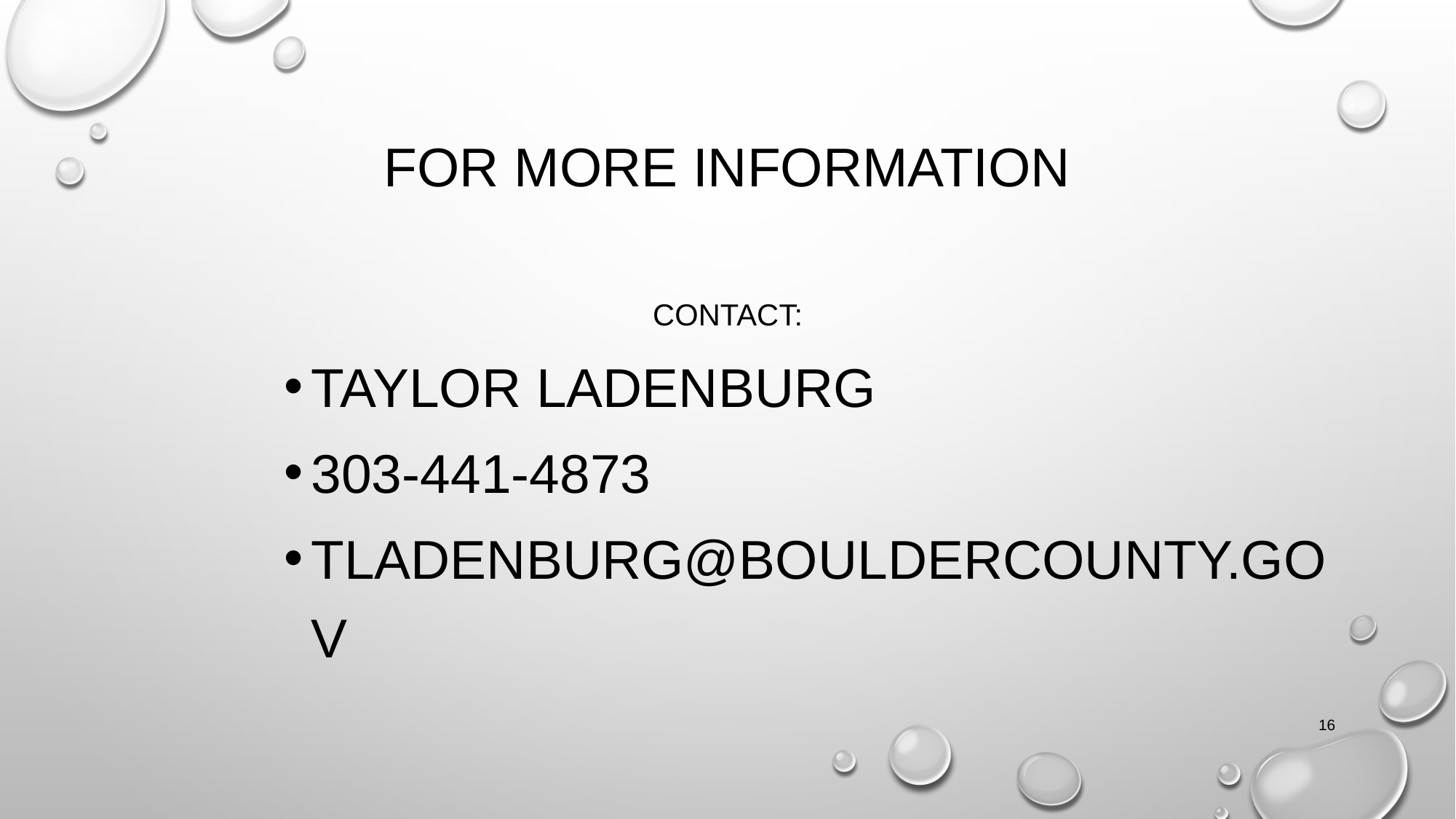

# For more information
Contact:
Taylor Ladenburg
303-441-4873
Tladenburg@bouldercounty.gov

16